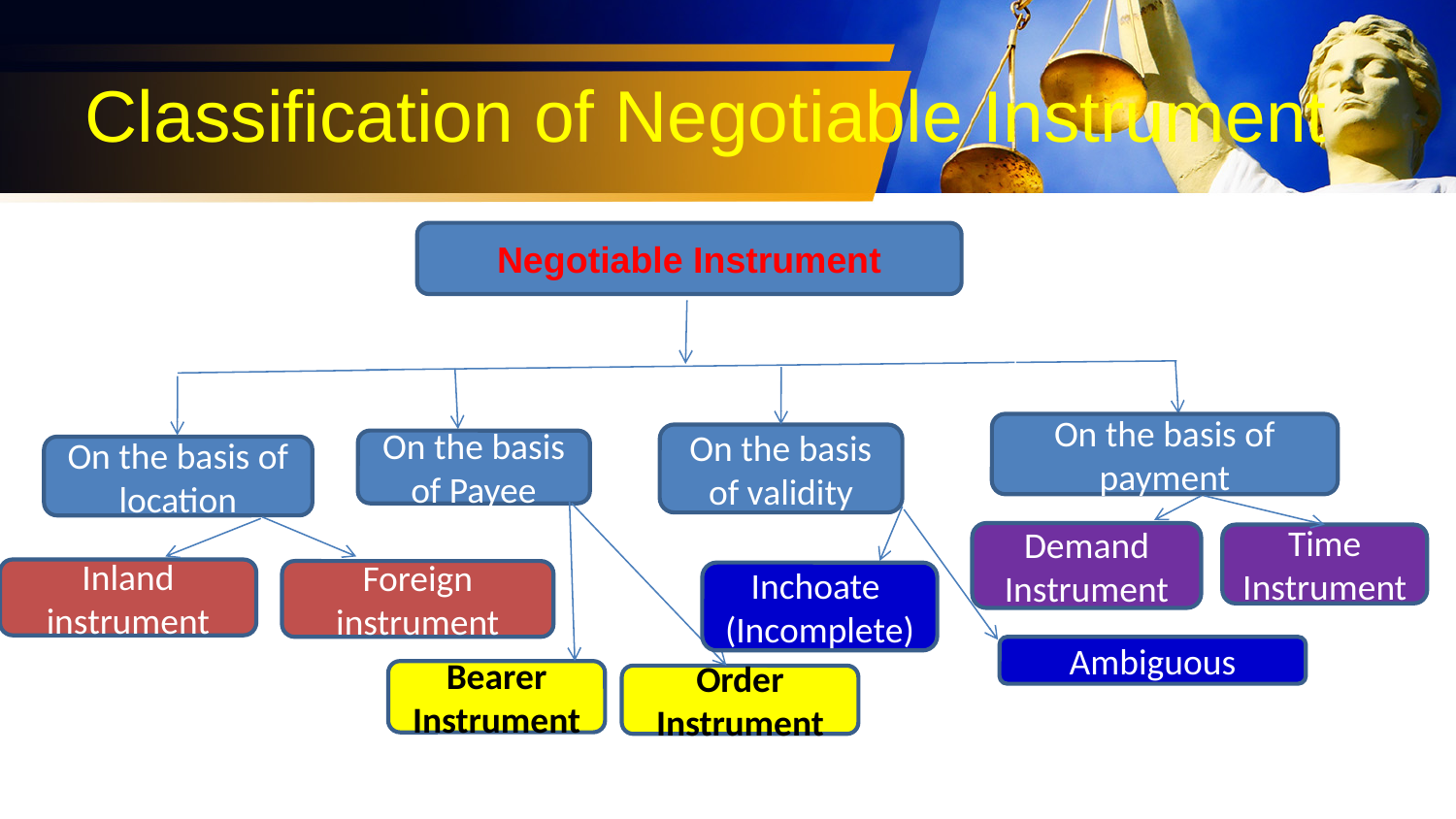

# Classification of Negotiable Instrument

Negotiable Instrument
On the basis of payment
On the basis of validity
On the basis of Payee
On the basis of location
Demand Instrument
Time Instrument
Inland instrument
Foreign instrument
Inchoate  (Incomplete)
Ambiguous
Bearer Instrument
Order Instrument